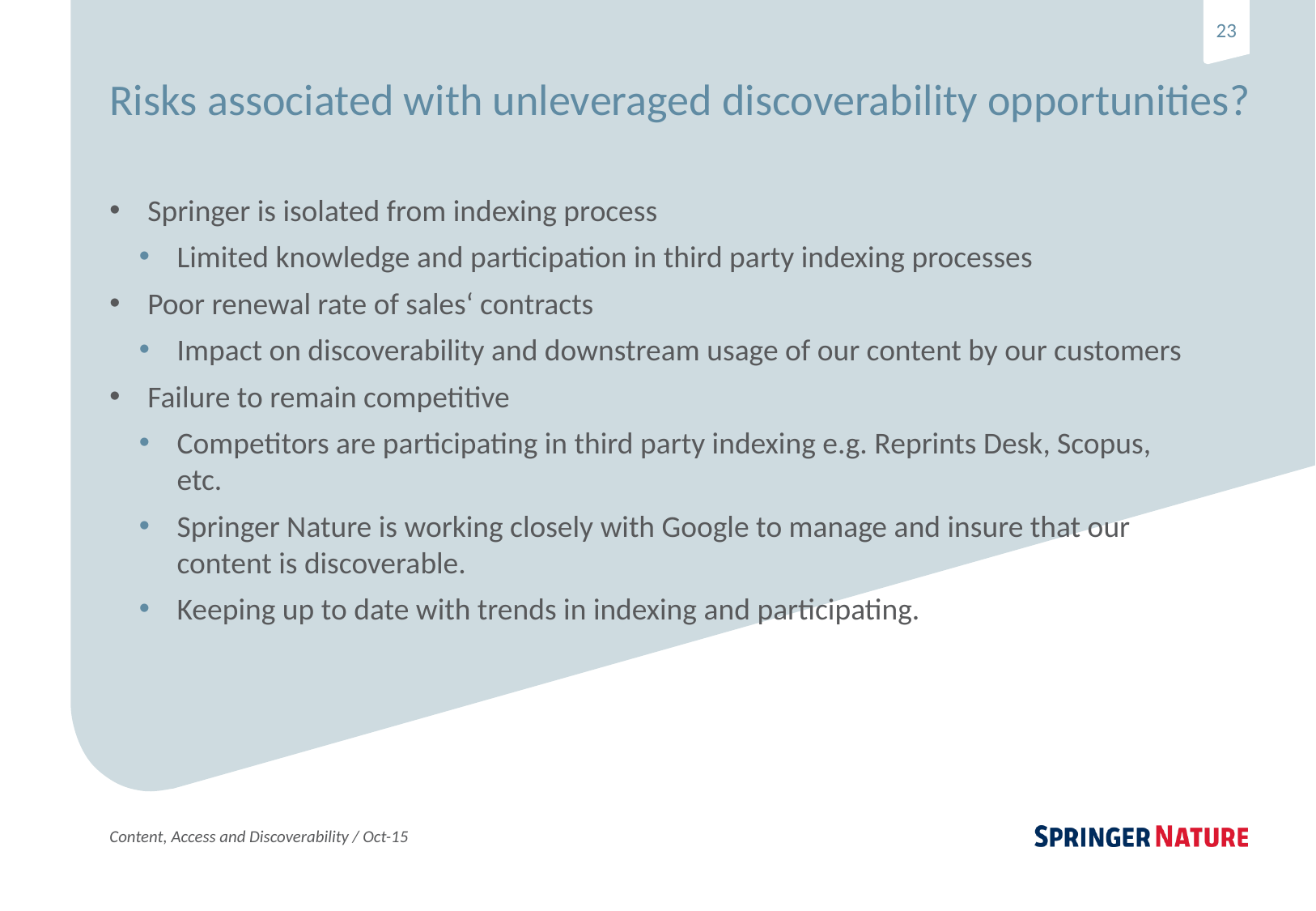

# Risks associated with unleveraged discoverability opportunities?
Springer is isolated from indexing process
Limited knowledge and participation in third party indexing processes
Poor renewal rate of sales‘ contracts
Impact on discoverability and downstream usage of our content by our customers
Failure to remain competitive
Competitors are participating in third party indexing e.g. Reprints Desk, Scopus, etc.
Springer Nature is working closely with Google to manage and insure that our content is discoverable.
Keeping up to date with trends in indexing and participating.